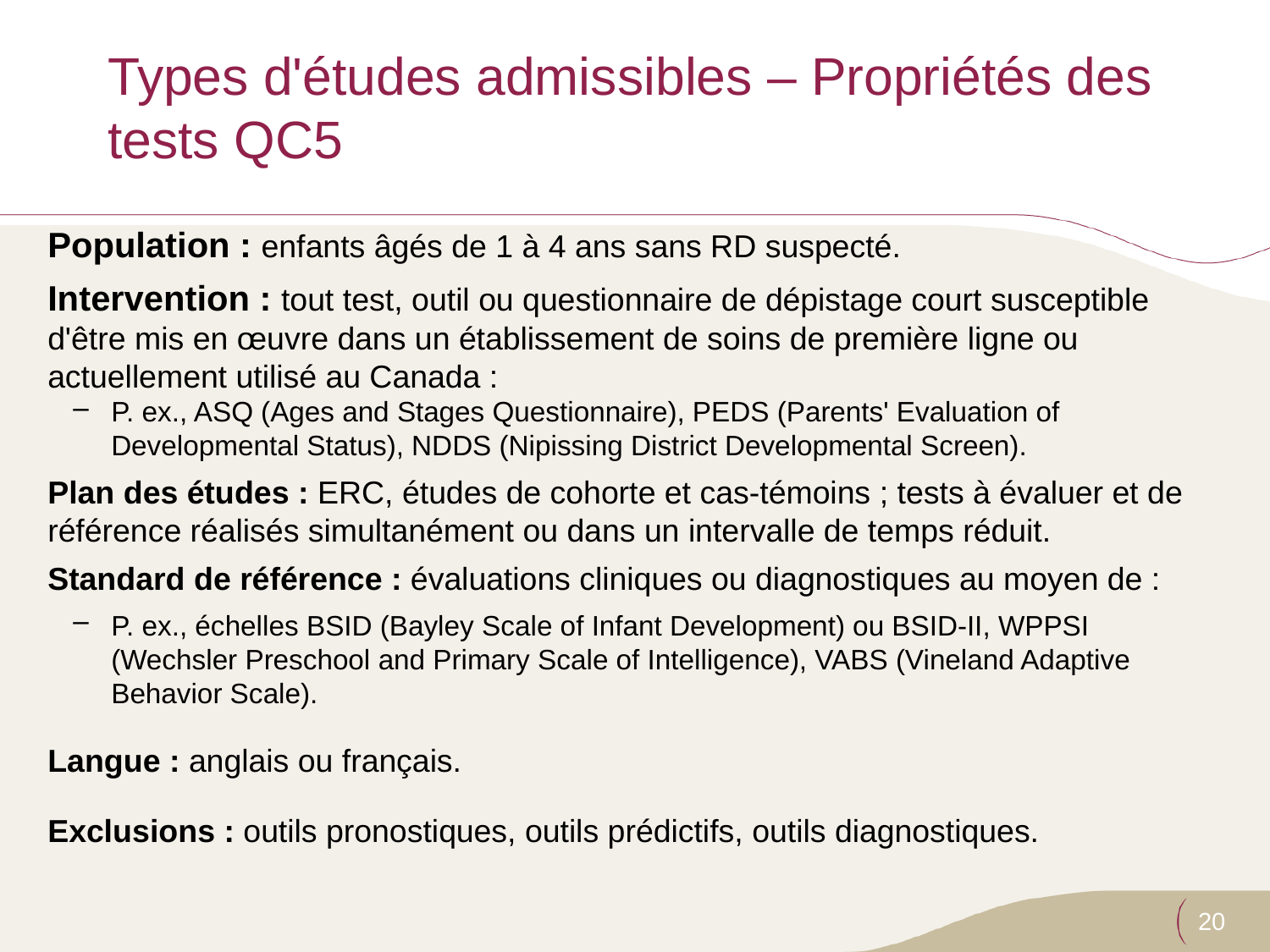

# Types d'études admissibles – Propriétés des tests QC5
Population : enfants âgés de 1 à 4 ans sans RD suspecté.
Intervention : tout test, outil ou questionnaire de dépistage court susceptible d'être mis en œuvre dans un établissement de soins de première ligne ou actuellement utilisé au Canada :
P. ex., ASQ (Ages and Stages Questionnaire), PEDS (Parents' Evaluation of Developmental Status), NDDS (Nipissing District Developmental Screen).
Plan des études : ERC, études de cohorte et cas-témoins ; tests à évaluer et de référence réalisés simultanément ou dans un intervalle de temps réduit.
Standard de référence : évaluations cliniques ou diagnostiques au moyen de :
P. ex., échelles BSID (Bayley Scale of Infant Development) ou BSID-II, WPPSI (Wechsler Preschool and Primary Scale of Intelligence), VABS (Vineland Adaptive Behavior Scale).

Langue : anglais ou français.

Exclusions : outils pronostiques, outils prédictifs, outils diagnostiques.

20